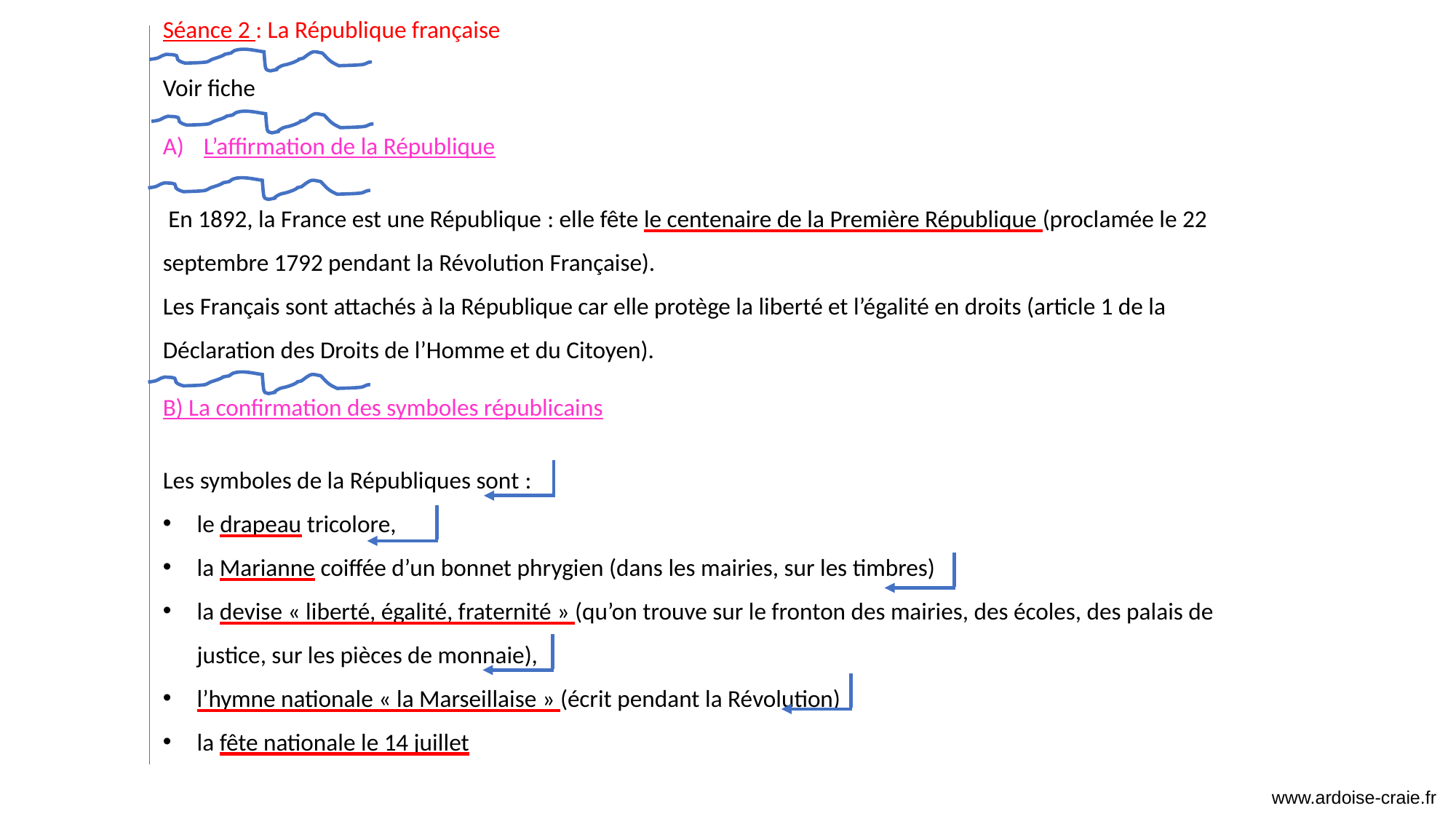

Séance 2 : La République française

Voir fiche

L’affirmation de la République

 En 1892, la France est une République : elle fête le centenaire de la Première République (proclamée le 22 septembre 1792 pendant la Révolution Française).
Les Français sont attachés à la République car elle protège la liberté et l’égalité en droits (article 1 de la Déclaration des Droits de l’Homme et du Citoyen).

B) La confirmation des symboles républicains

Les symboles de la Républiques sont :
le drapeau tricolore,
la Marianne coiffée d’un bonnet phrygien (dans les mairies, sur les timbres)
la devise « liberté, égalité, fraternité » (qu’on trouve sur le fronton des mairies, des écoles, des palais de justice, sur les pièces de monnaie),
l’hymne nationale « la Marseillaise » (écrit pendant la Révolution)
la fête nationale le 14 juillet

www.ardoise-craie.fr